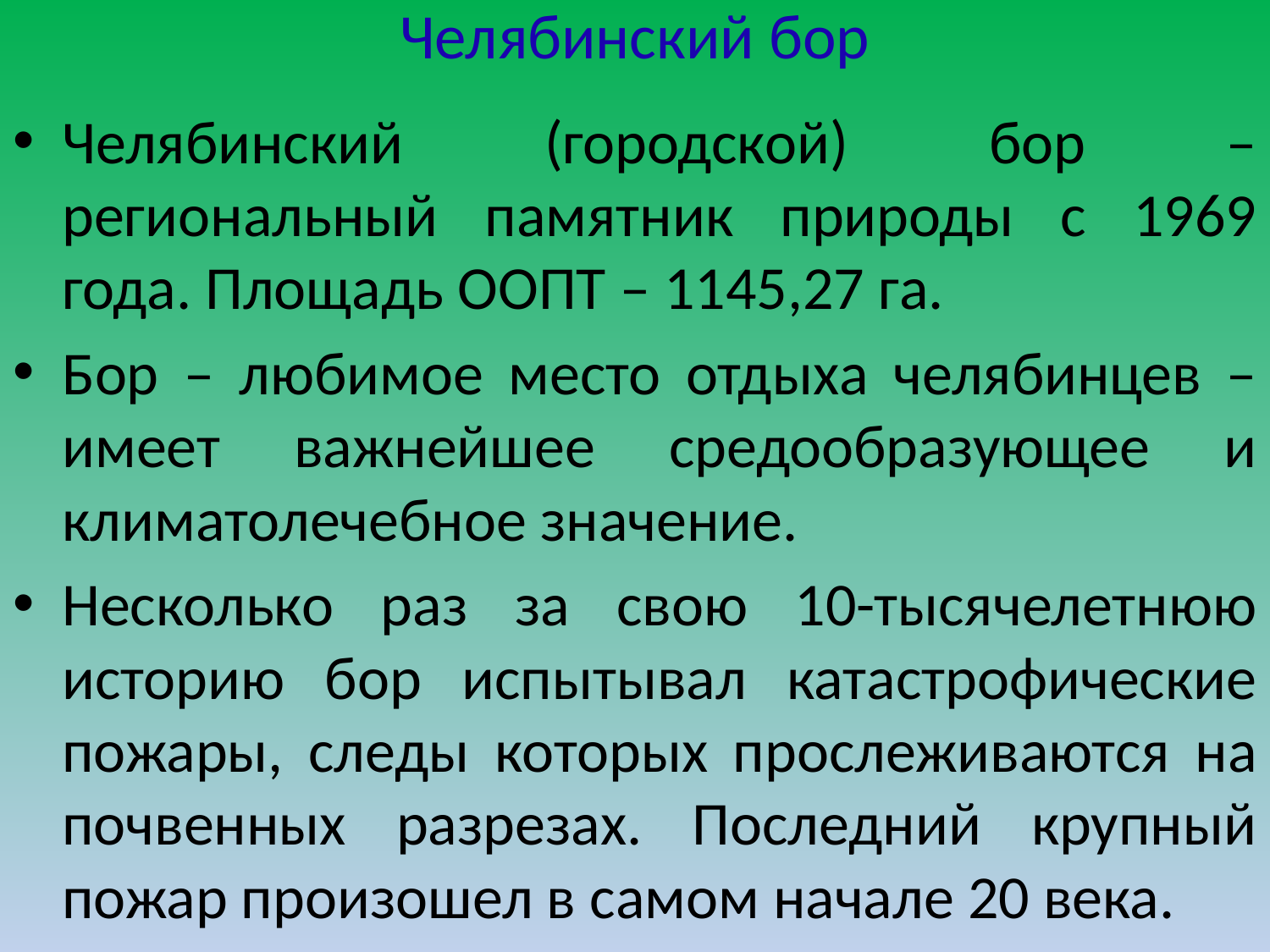

# Челябинский бор
Челябинский (городской) бор – региональный памятник природы с 1969 года. Площадь ООПТ – 1145,27 га.
Бор – любимое место отдыха челябинцев – имеет важнейшее средообразующее и климатолечебное значение.
Несколько раз за свою 10-тысячелетнюю историю бор испытывал катастрофические пожары, следы которых прослеживаются на почвенных разрезах. Последний крупный пожар произошел в самом начале 20 века.